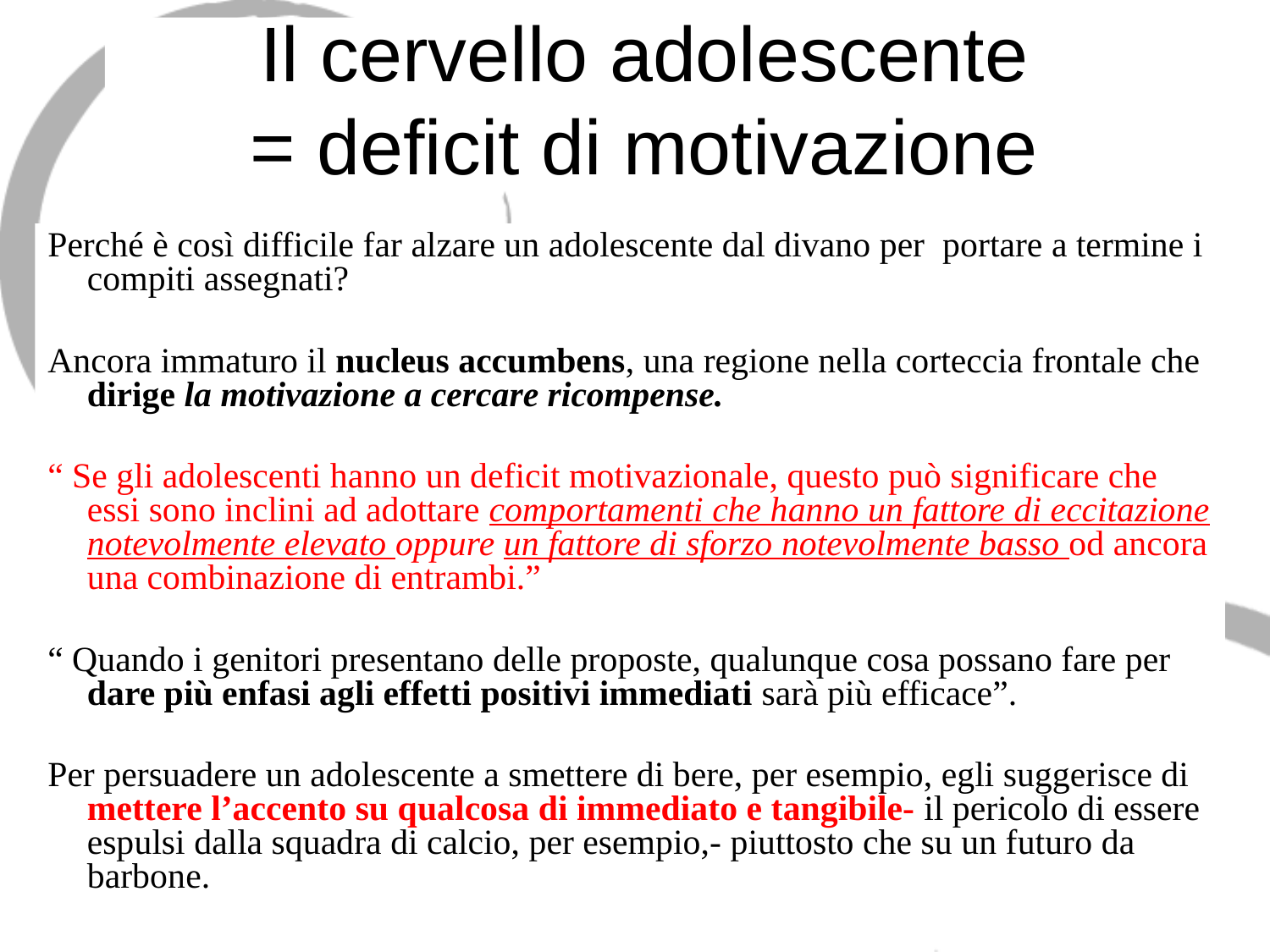

# Il cervello adolescente = deficit di motivazione
Perché è così difficile far alzare un adolescente dal divano per  portare a termine i compiti assegnati?

Ancora immaturo il nucleus accumbens, una regione nella corteccia frontale che dirige la motivazione a cercare ricompense.

“ Se gli adolescenti hanno un deficit motivazionale, questo può significare che essi sono inclini ad adottare comportamenti che hanno un fattore di eccitazione notevolmente elevato oppure un fattore di sforzo notevolmente basso od ancora una combinazione di entrambi.”

“ Quando i genitori presentano delle proposte, qualunque cosa possano fare per dare più enfasi agli effetti positivi immediati sarà più efficace”.

Per persuadere un adolescente a smettere di bere, per esempio, egli suggerisce di mettere l’accento su qualcosa di immediato e tangibile- il pericolo di essere espulsi dalla squadra di calcio, per esempio,- piuttosto che su un futuro da barbone.